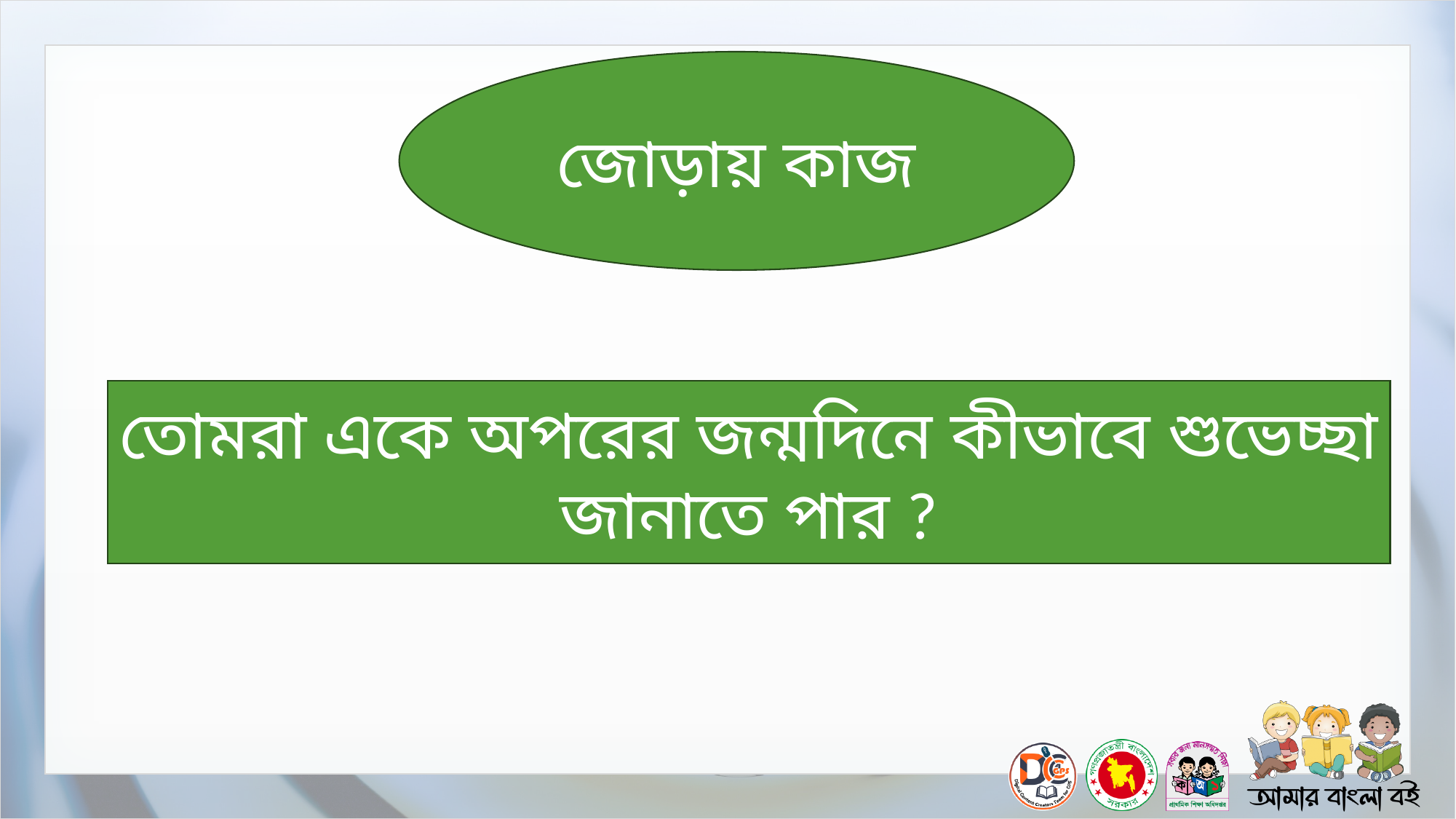

জোড়ায় কাজ
তোমরা একে অপরের জন্মদিনে কীভাবে শুভেচ্ছা জানাতে পার ?